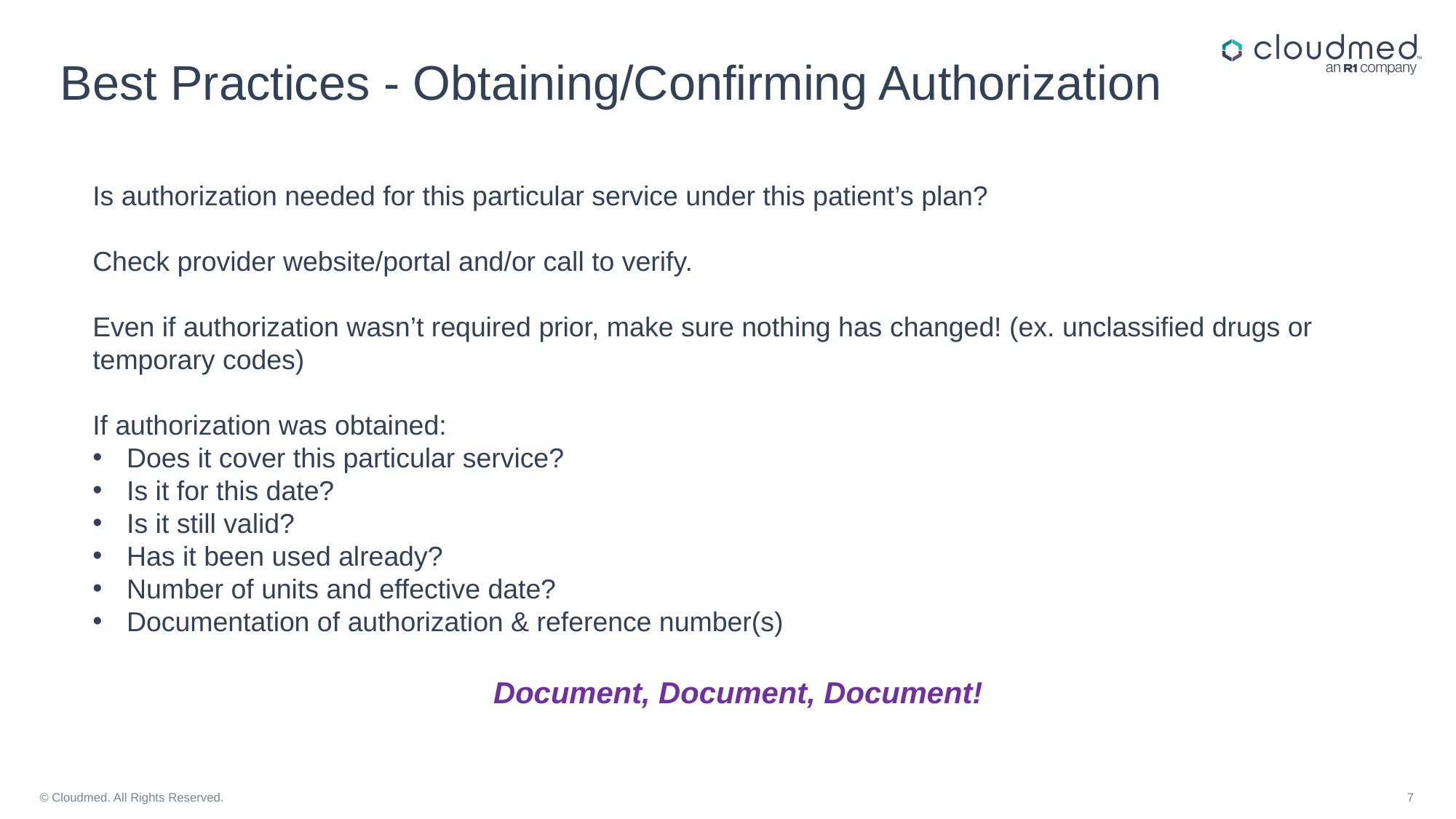

# Best Practices - Obtaining/Confirming Authorization

Is authorization needed for this particular service under this patient’s plan?

Check provider website/portal and/or call to verify.

Even if authorization wasn’t required prior, make sure nothing has changed! (ex. unclassified drugs or temporary codes)

If authorization was obtained:
Does it cover this particular service?
Is it for this date?
Is it still valid?
Has it been used already?
Number of units and effective date?
Documentation of authorization & reference number(s)

Document, Document, Document!
© Cloudmed. All Rights Reserved.
7